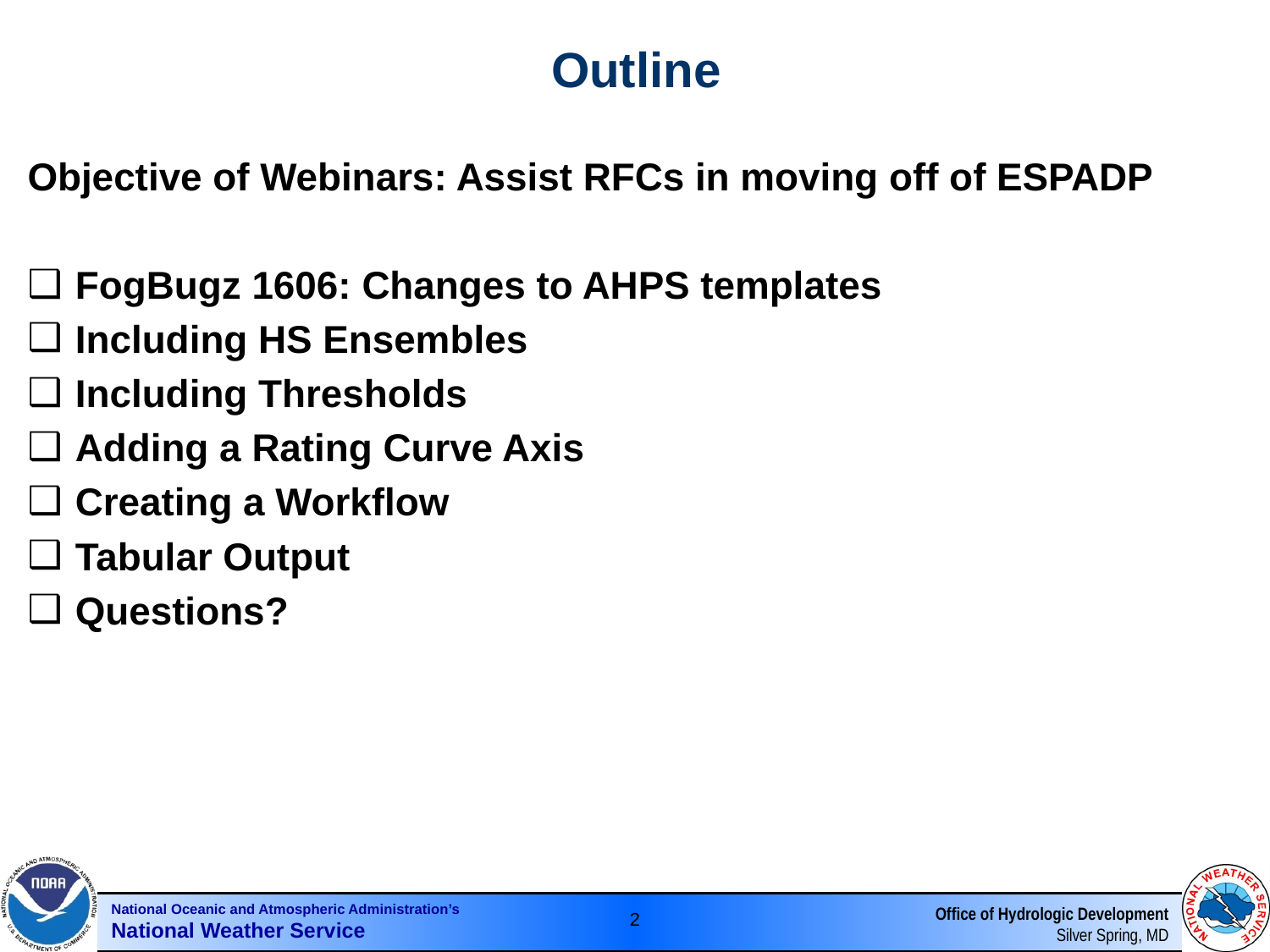

# Outline
Objective of Webinars: Assist RFCs in moving off of ESPADP

FogBugz 1606: Changes to AHPS templates
Including HS Ensembles
Including Thresholds
Adding a Rating Curve Axis
Creating a Workflow
Tabular Output
Questions?

2
Office of Hydrologic Development
Silver Spring, MD